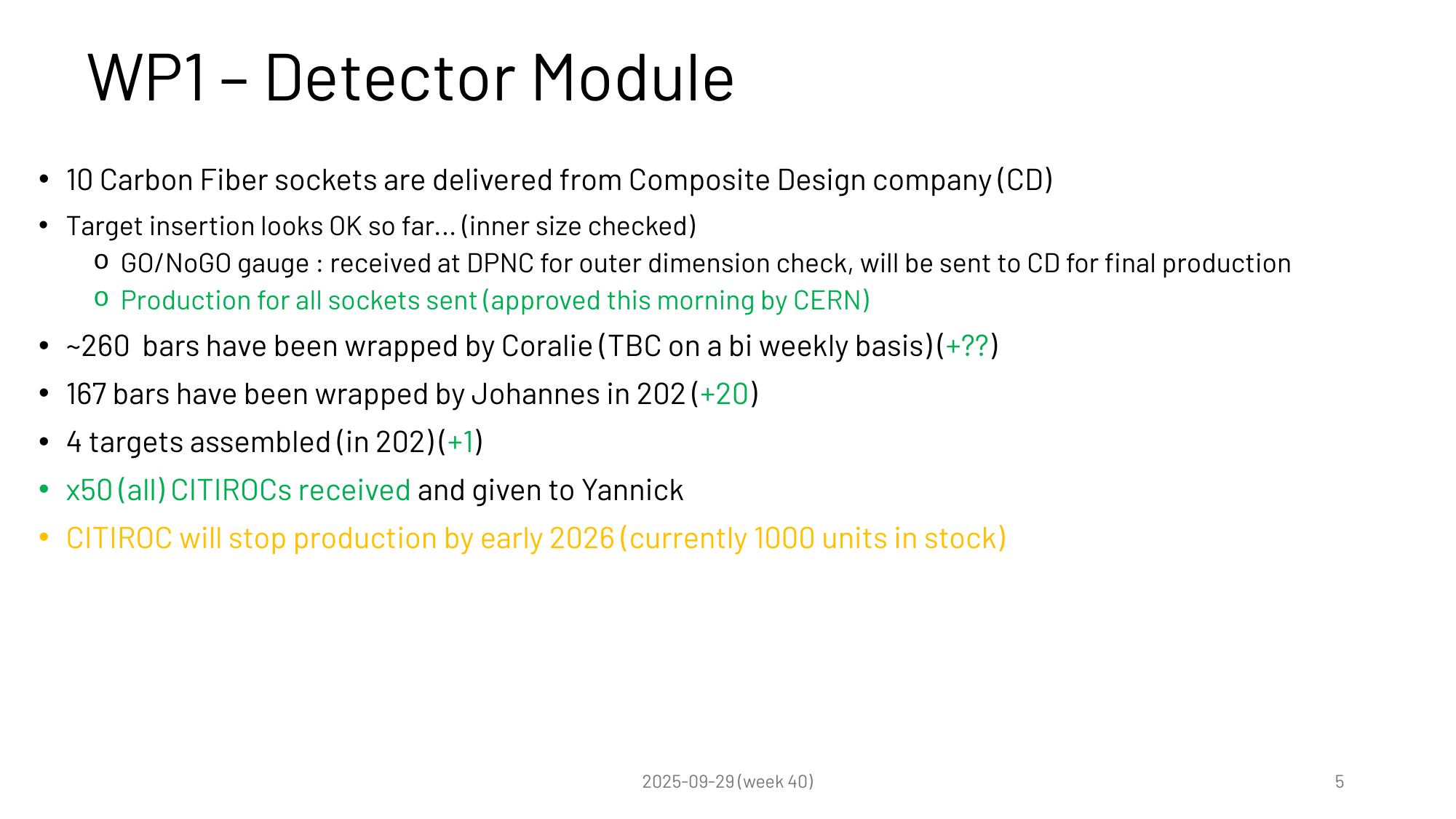

# WP1 – Detector Module
10 Carbon Fiber sockets are delivered from Composite Design company (CD)
Target insertion looks OK so far... (inner size checked)
GO/NoGO gauge : received at DPNC for outer dimension check, will be sent to CD for final production
Production for all sockets sent (approved this morning by CERN)
~260  bars have been wrapped by Coralie (TBC on a bi weekly basis) (+??)
167 bars have been wrapped by Johannes in 202 (+20)
4 targets assembled (in 202) (+1)
x50 (all) CITIROCs received​ and given to Yannick
CITIROC will stop production by early 2026 (currently 1000 units in stock)
2025-09-29 (week 40)
5